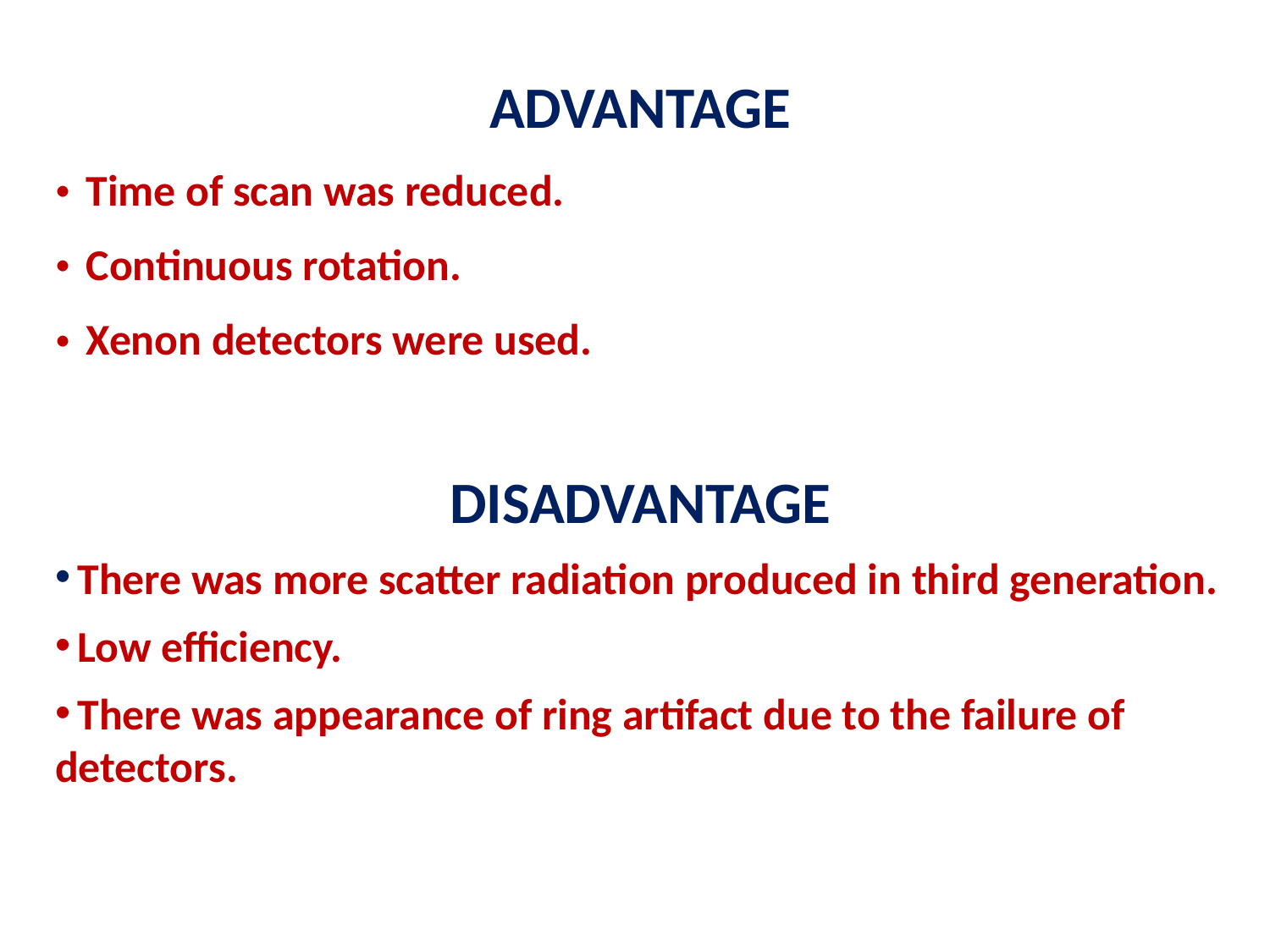

ADVANTAGE
Time of scan was reduced.
Continuous rotation.
Xenon detectors were used.

DISADVANTAGE
 There was more scatter radiation produced in third generation.
 Low efficiency.
 There was appearance of ring artifact due to the failure of detectors.